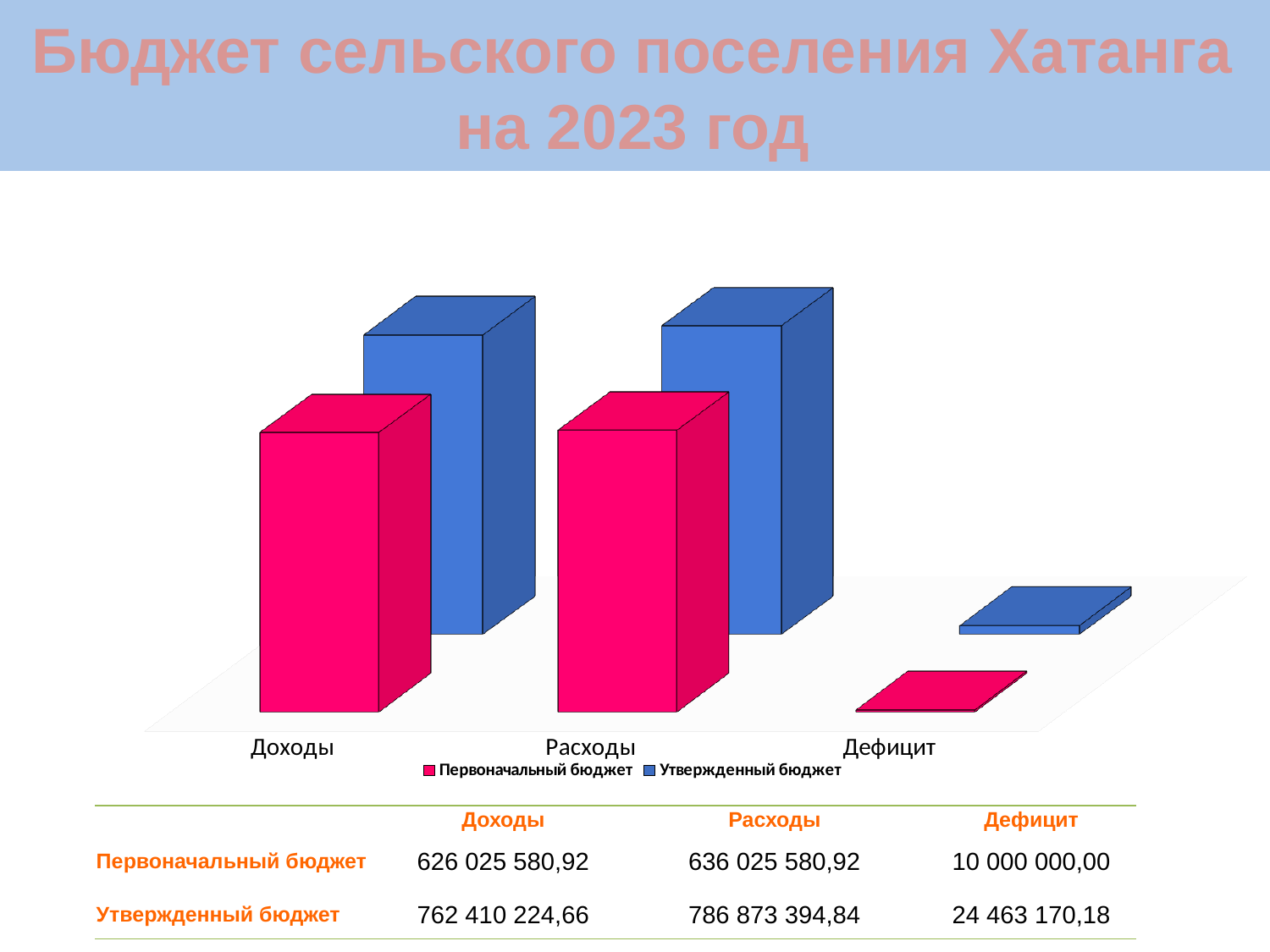

Бюджет сельского поселения Хатанга
на 2023 год

[unsupported chart]

|  | Доходы | Расходы | Дефицит |
| --- | --- | --- | --- |
| Первоначальный бюджет | 626 025 580,92 | 636 025 580,92 | 10 000 000,00 |
| Утвержденный бюджет | 762 410 224,66 | 786 873 394,84 | 24 463 170,18 |